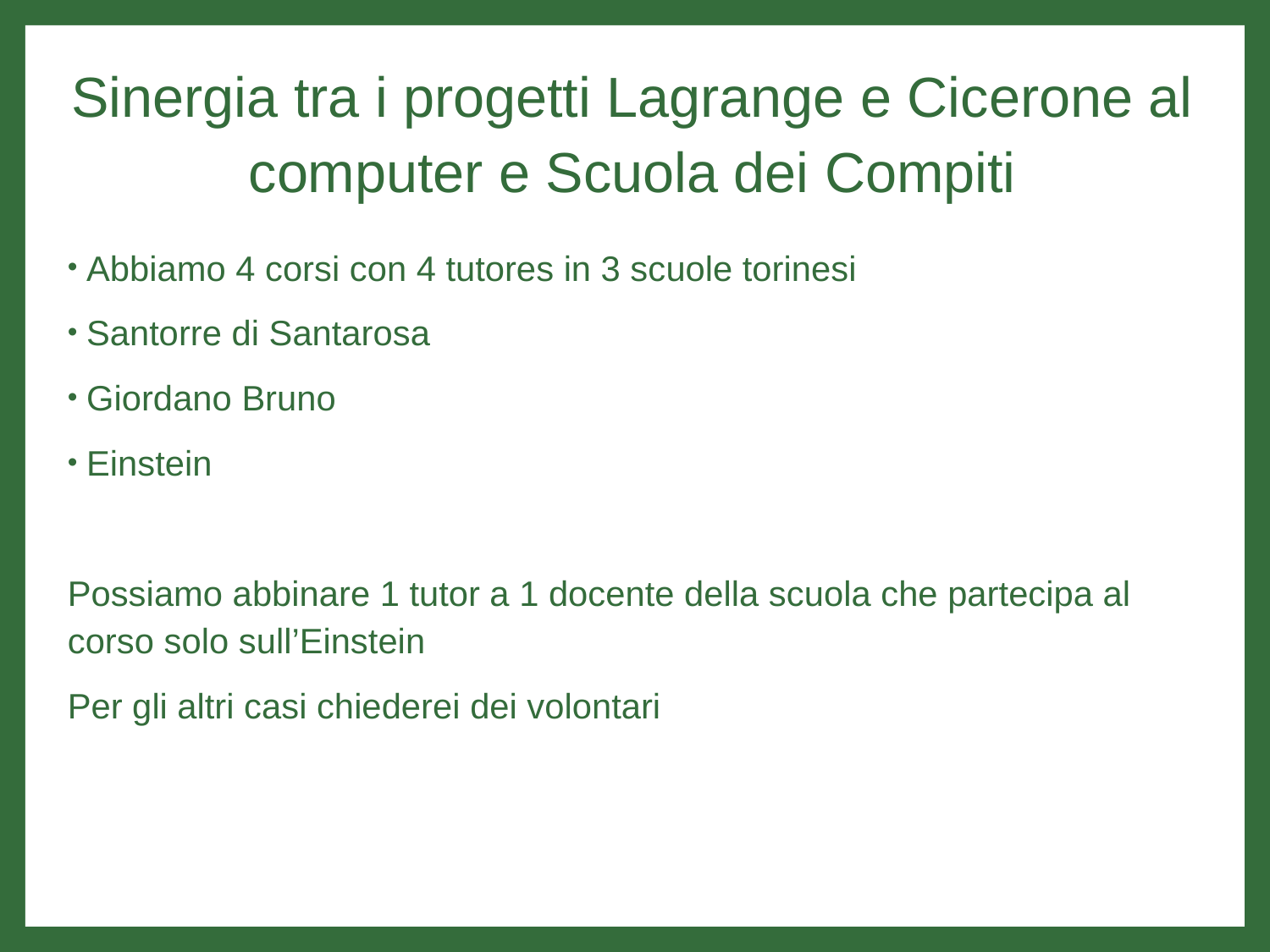

# Sinergia tra i progetti Lagrange e Cicerone al computer e Scuola dei Compiti
Abbiamo 4 corsi con 4 tutores in 3 scuole torinesi
Santorre di Santarosa
Giordano Bruno
Einstein

Possiamo abbinare 1 tutor a 1 docente della scuola che partecipa al corso solo sull’Einstein
Per gli altri casi chiederei dei volontari